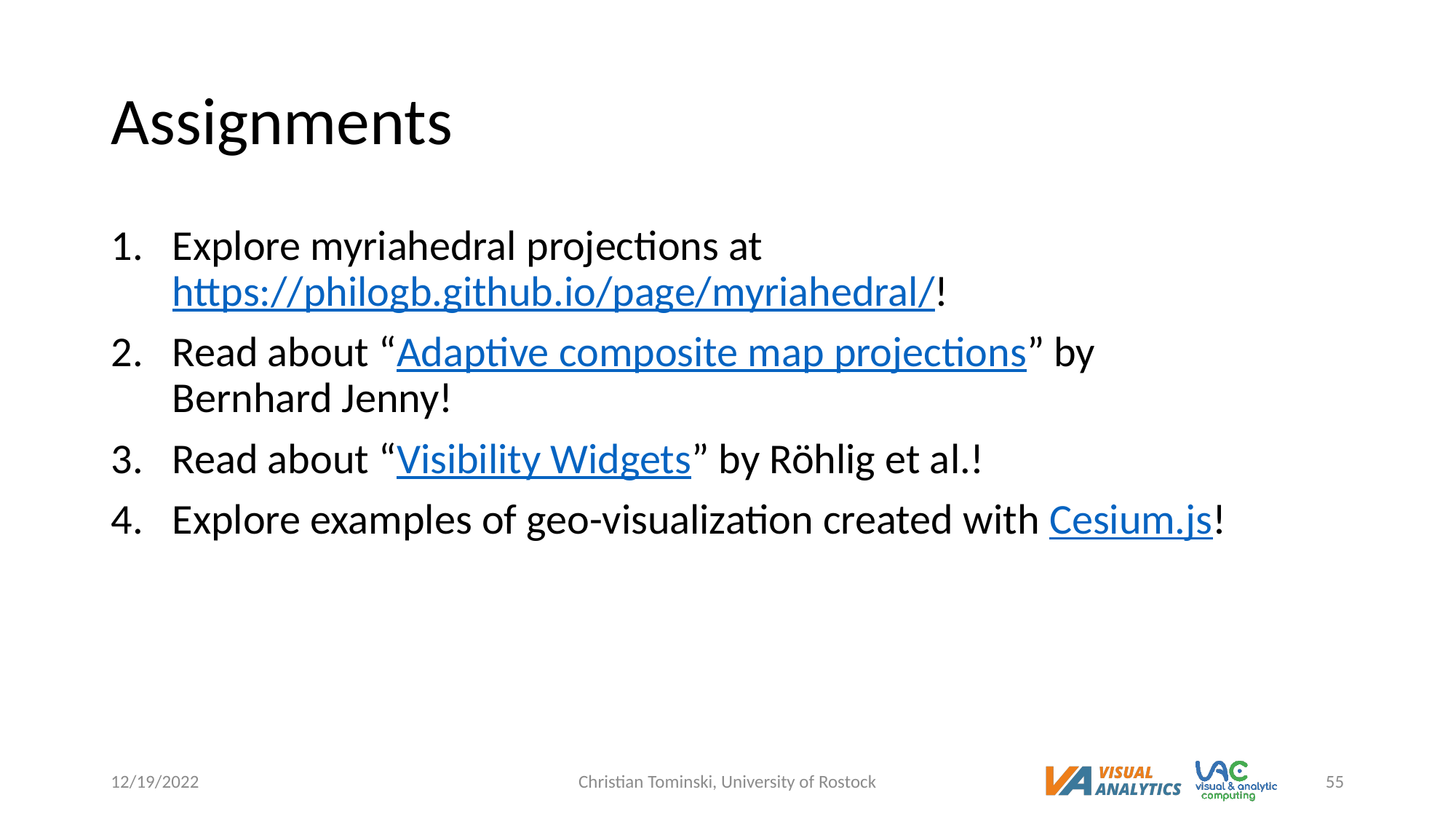

# Assignments
Explore myriahedral projections at https://philogb.github.io/page/myriahedral/!
Read about “Adaptive composite map projections” by
Bernhard Jenny!
Read about “Visibility Widgets” by Röhlig et al.!
Explore examples of geo-visualization created with Cesium.js!
12/19/2022
Christian Tominski, University of Rostock
55